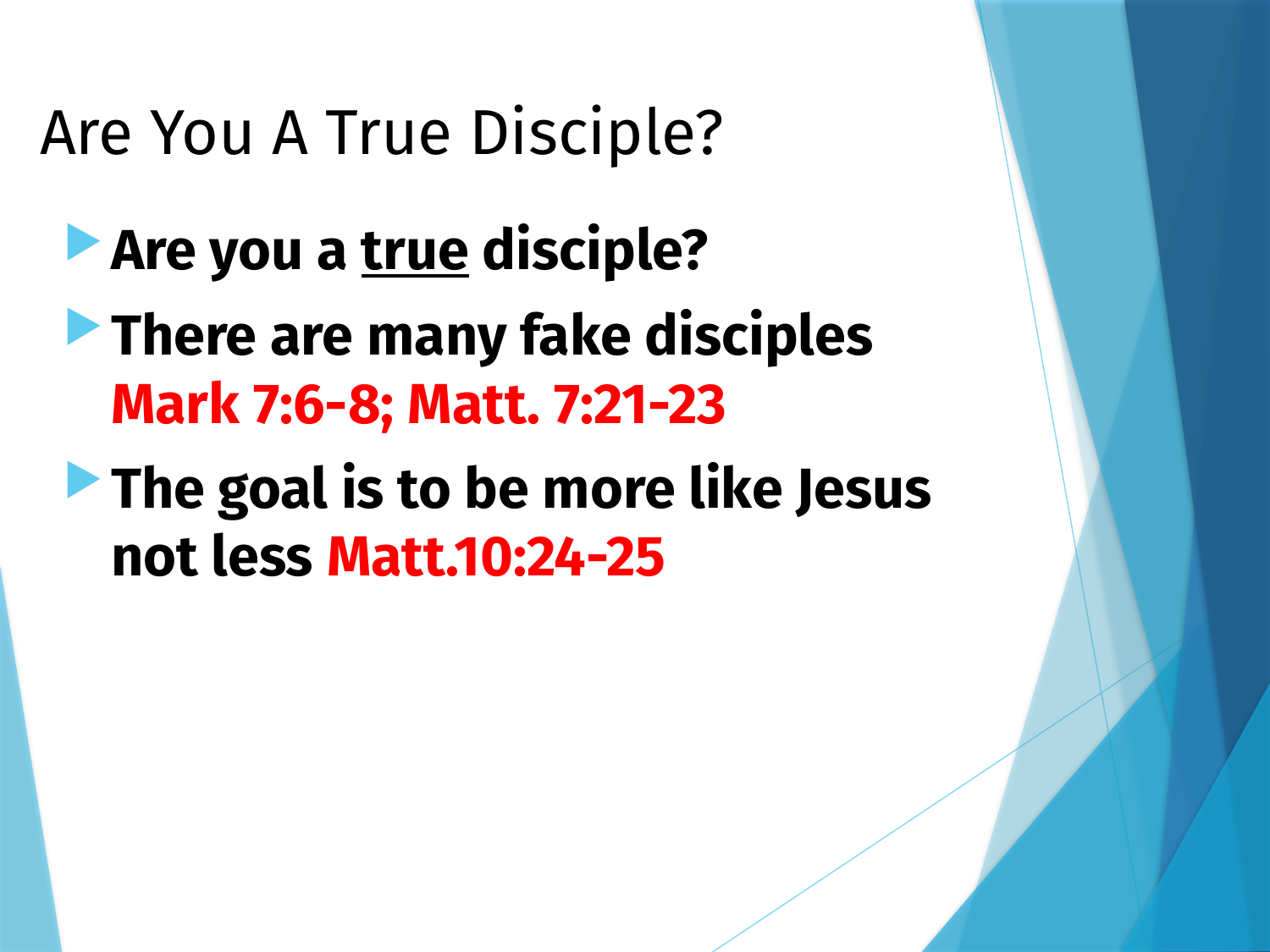

# Are You A True Disciple?
Are you a true disciple?
There are many fake disciples Mark 7:6-8; Matt. 7:21-23
The goal is to be more like Jesus not less Matt.10:24-25